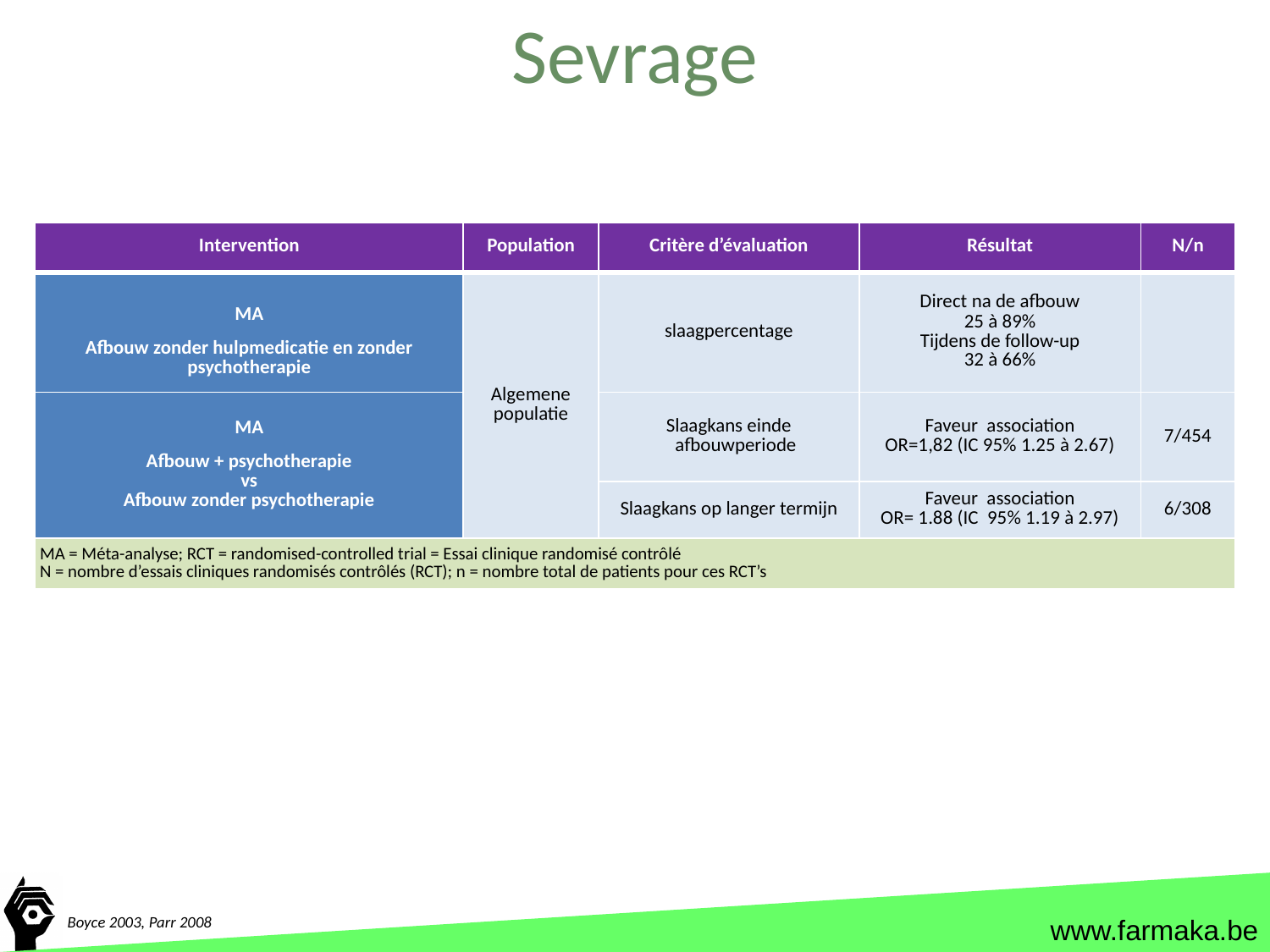

Sevrage
| Intervention | Population | Critère d’évaluation | Résultat | N/n |
| --- | --- | --- | --- | --- |
| MA Afbouw zonder hulpmedicatie en zonder psychotherapie | Algemene populatie | slaagpercentage | Direct na de afbouw 25 à 89% Tijdens de follow-up 32 à 66% |  |
| MA Afbouw + psychotherapie vs Afbouw zonder psychotherapie |  | Slaagkans einde afbouwperiode | Faveur association OR=1,82 (IC 95% 1.25 à 2.67) | 7/454 |
|  |  | Slaagkans op langer termijn | Faveur association OR= 1.88 (IC 95% 1.19 à 2.97) | 6/308 |
| MA = Méta-analyse; RCT = randomised-controlled trial = Essai clinique randomisé contrôlé N = nombre d’essais cliniques randomisés contrôlés (RCT); n = nombre total de patients pour ces RCT’s |  |  |  |  |
Boyce 2003, Parr 2008